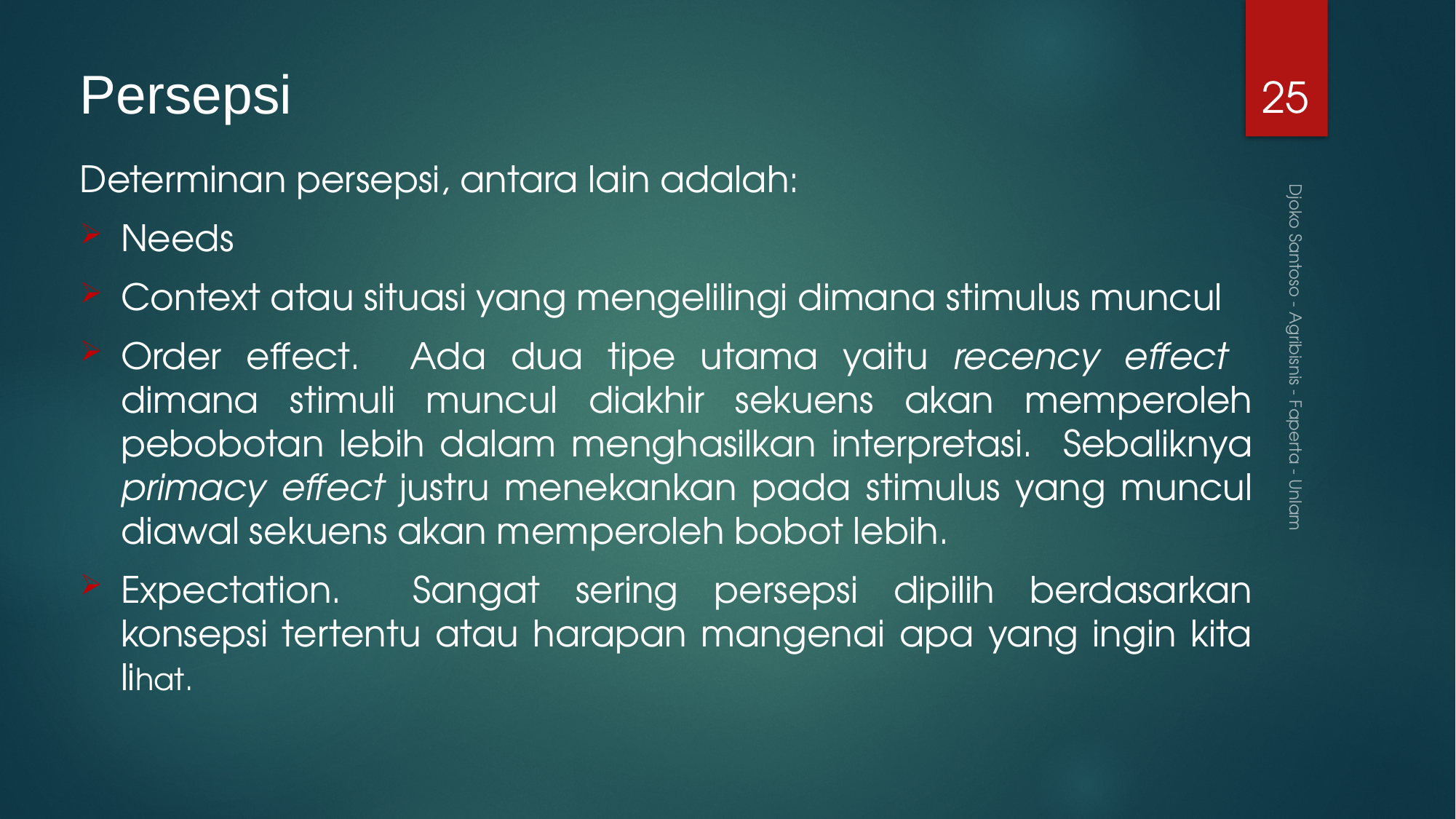

25
# Persepsi
Determinan persepsi, antara lain adalah:
Needs
Context atau situasi yang mengelilingi dimana stimulus muncul
Order effect.  Ada dua tipe utama yaitu recency effect  dimana stimuli muncul diakhir sekuens akan memperoleh pebobotan lebih dalam menghasilkan interpretasi.  Sebaliknya primacy effect justru menekankan pada stimulus yang muncul diawal sekuens akan memperoleh bobot lebih.
Expectation.  Sangat sering persepsi dipilih berdasarkan konsepsi tertentu atau harapan mangenai apa yang ingin kita lihat.

Djoko Santoso - Agribisnis - Faperta - Unlam